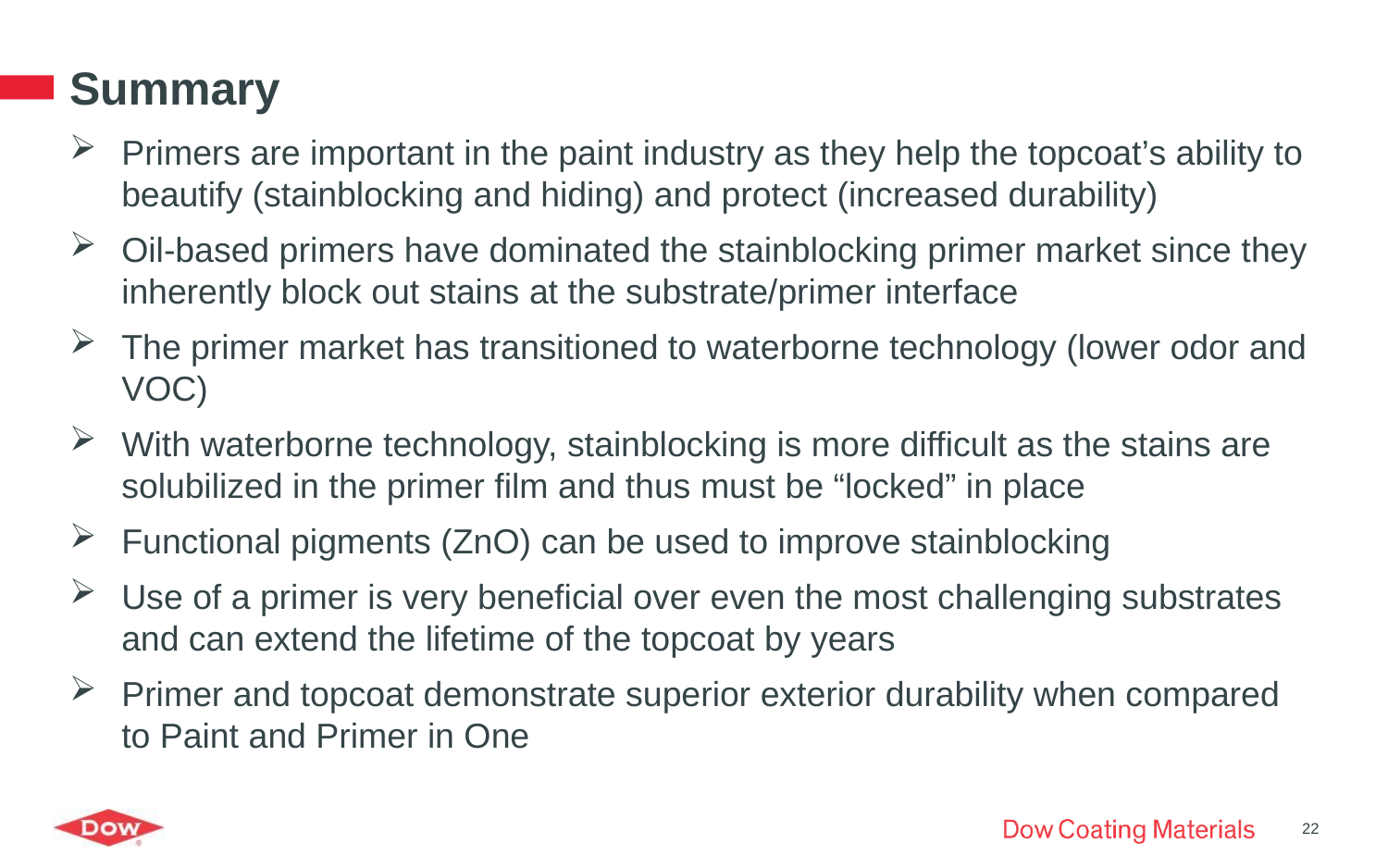

# Summary
Primers are important in the paint industry as they help the topcoat’s ability to beautify (stainblocking and hiding) and protect (increased durability)
Oil-based primers have dominated the stainblocking primer market since they inherently block out stains at the substrate/primer interface
The primer market has transitioned to waterborne technology (lower odor and VOC)
With waterborne technology, stainblocking is more difficult as the stains are solubilized in the primer film and thus must be “locked” in place
Functional pigments (ZnO) can be used to improve stainblocking
Use of a primer is very beneficial over even the most challenging substrates and can extend the lifetime of the topcoat by years
Primer and topcoat demonstrate superior exterior durability when compared to Paint and Primer in One

22